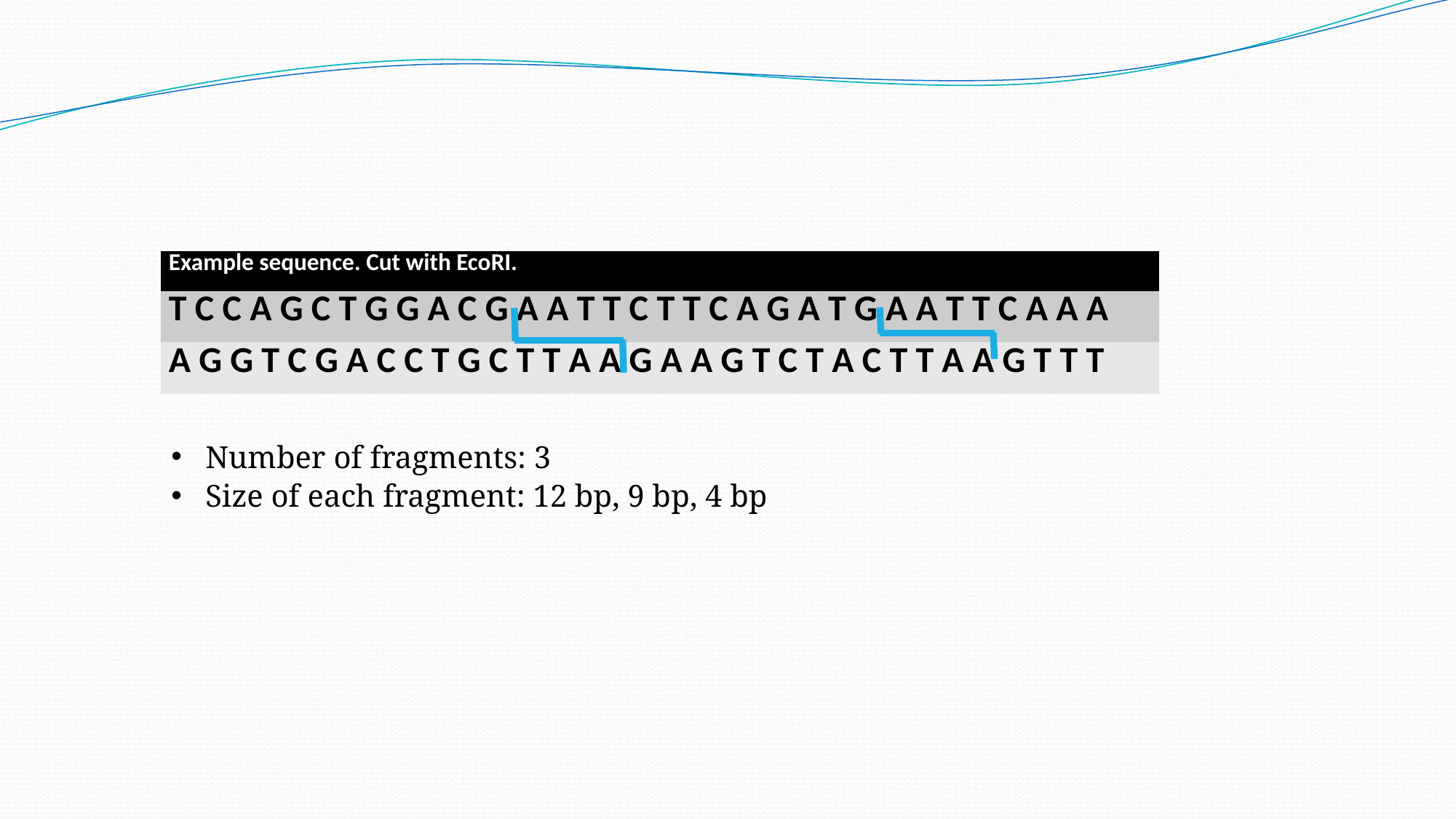

| Example sequence. Cut with EcoRI. |
| --- |
| T C C A G C T G G A C G A A T T C T T C A G A T G A A T T C A A A |
| A G G T C G A C C T G C T T A A G A A G T C T A C T T A A G T T T |
Number of fragments: 3
Size of each fragment: 12 bp, 9 bp, 4 bp